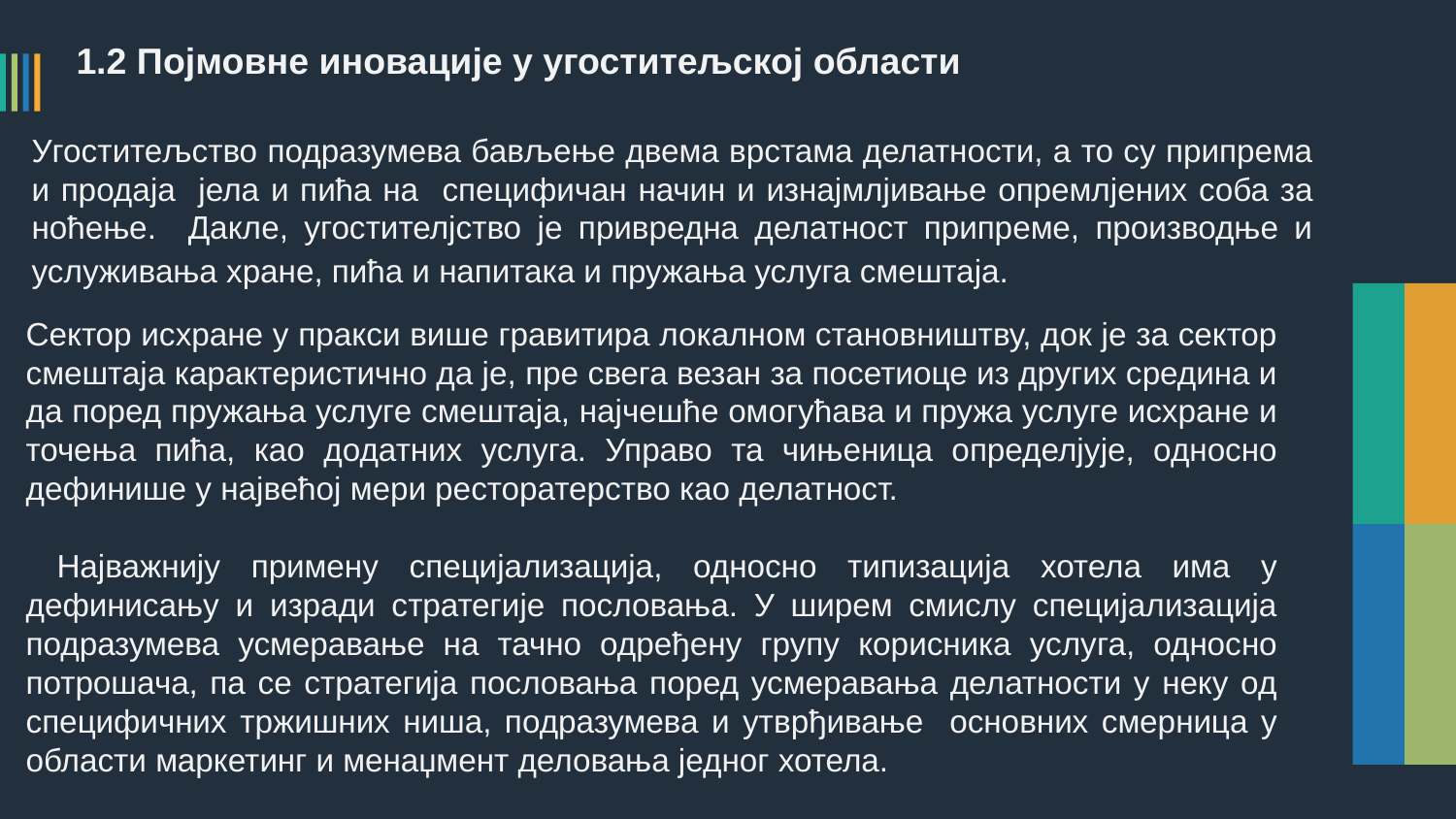

1.2 Појмовне иновације у угоститељској области

Угоститељство подразумева бављење двема врстама делатности, а то су припрема и продаја  јела и пића на  специфичан начин и изнајмлјивање опремлјених соба за ноћење.  Дакле, угостителјство је привредна делатност припреме, производње и услуживања хране, пића и напитака и пружања услуга смештаја.

Сектор исхране у пракси више гравитира локалном становништву, док је за сектор смештаја карактеристично да је, пре свега везан за посетиоце из других средина и да поред пружања услуге смештаја, најчешће омогућава и пружа услуге исхране и точења пића, као додатних услуга. Управо та чињеница определјује, односно дефинише у највећој мери ресторатерство као делатност.

 Најважнију примену специјализација, односно типизација хотела има у дефинисању и изради стратегије пословања. У ширем смислу специјализација подразумева усмеравање на тачно одређену групу корисника услуга, односно потрошача, па се стратегија пословања поред усмеравања делатности у неку од специфичних тржишних ниша, подразумева и утврђивање  основних смерница у области маркетинг и менаџмент деловања једног хотела.